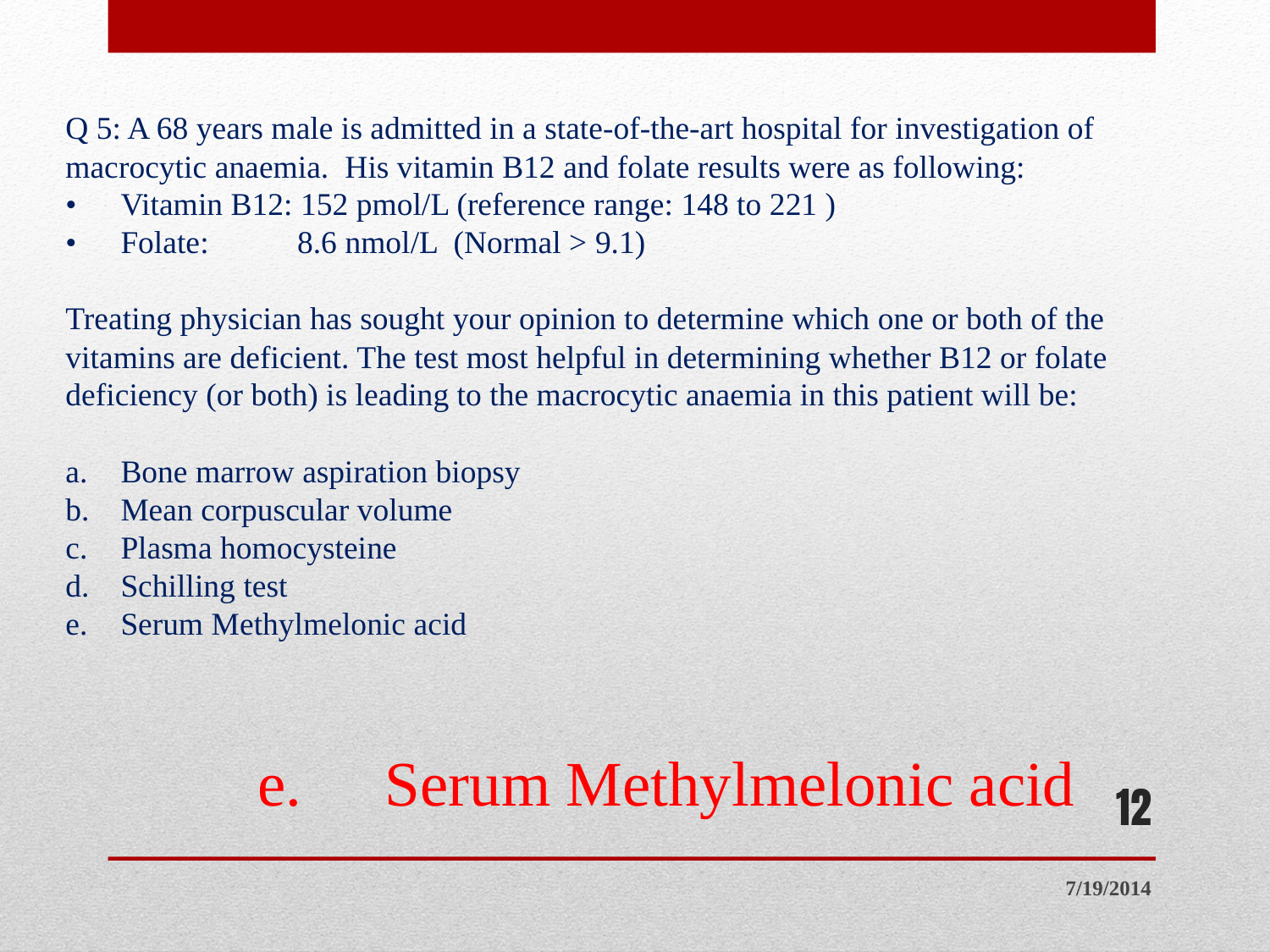

# Q 5: A 68 years male is admitted in a state-of-the-art hospital for investigation of macrocytic anaemia.  His vitamin B12 and folate results were as following: •	Vitamin B12: 152 pmol/L (reference range: 148 to 221 ) •	Folate:           8.6 nmol/L  (Normal > 9.1) Treating physician has sought your opinion to determine which one or both of the vitamins are deficient. The test most helpful in determining whether B12 or folate deficiency (or both) is leading to the macrocytic anaemia in this patient will be: a.	Bone marrow aspiration biopsy b.	Mean corpuscular volume c.	Plasma homocysteine d.	Schilling test e.	Serum Methylmelonic acid
12
e.	Serum Methylmelonic acid
7/19/2014